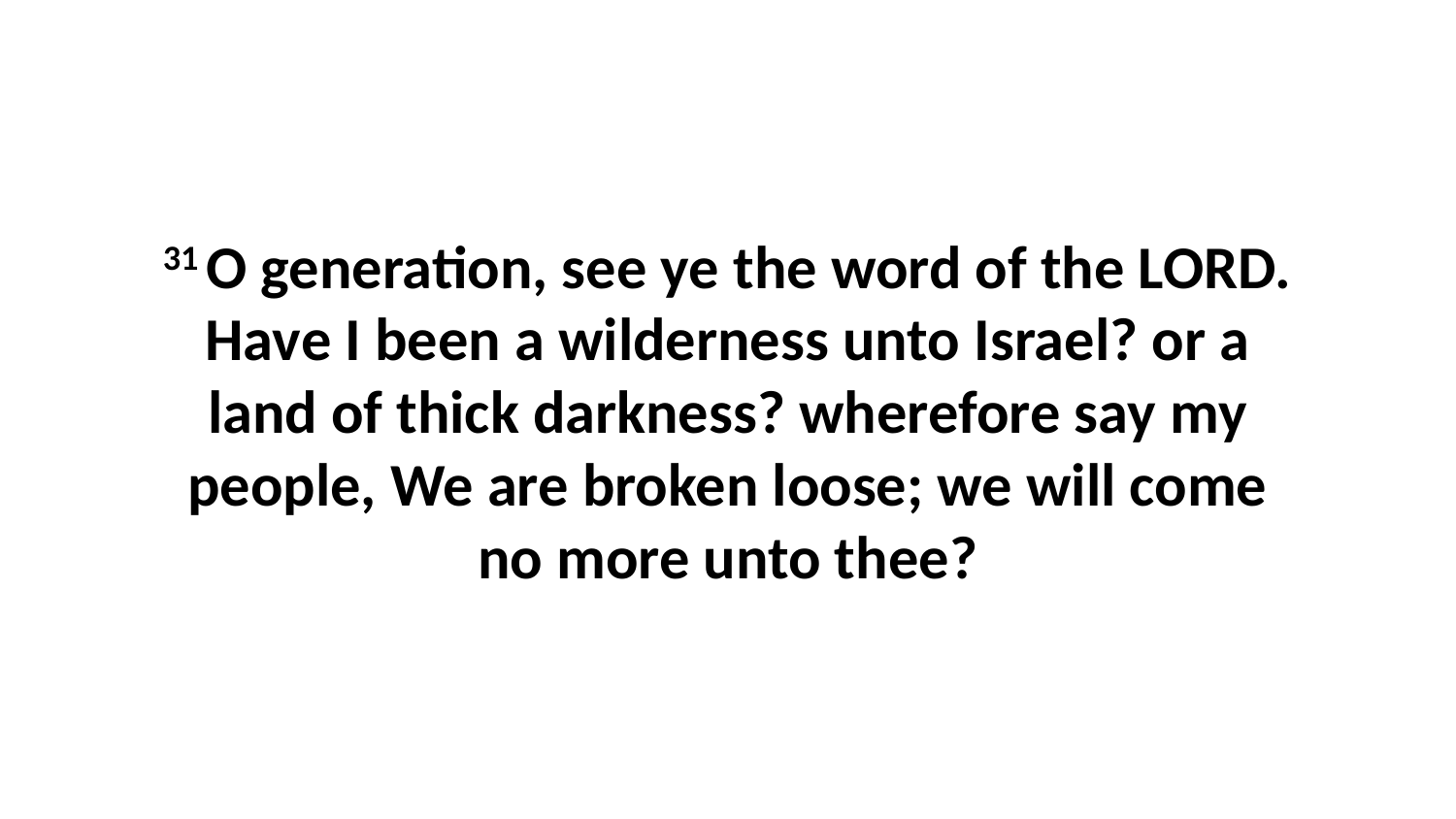

31 O generation, see ye the word of the LORD. Have I been a wilderness unto Israel? or a land of thick darkness? wherefore say my people, We are broken loose; we will come no more unto thee?